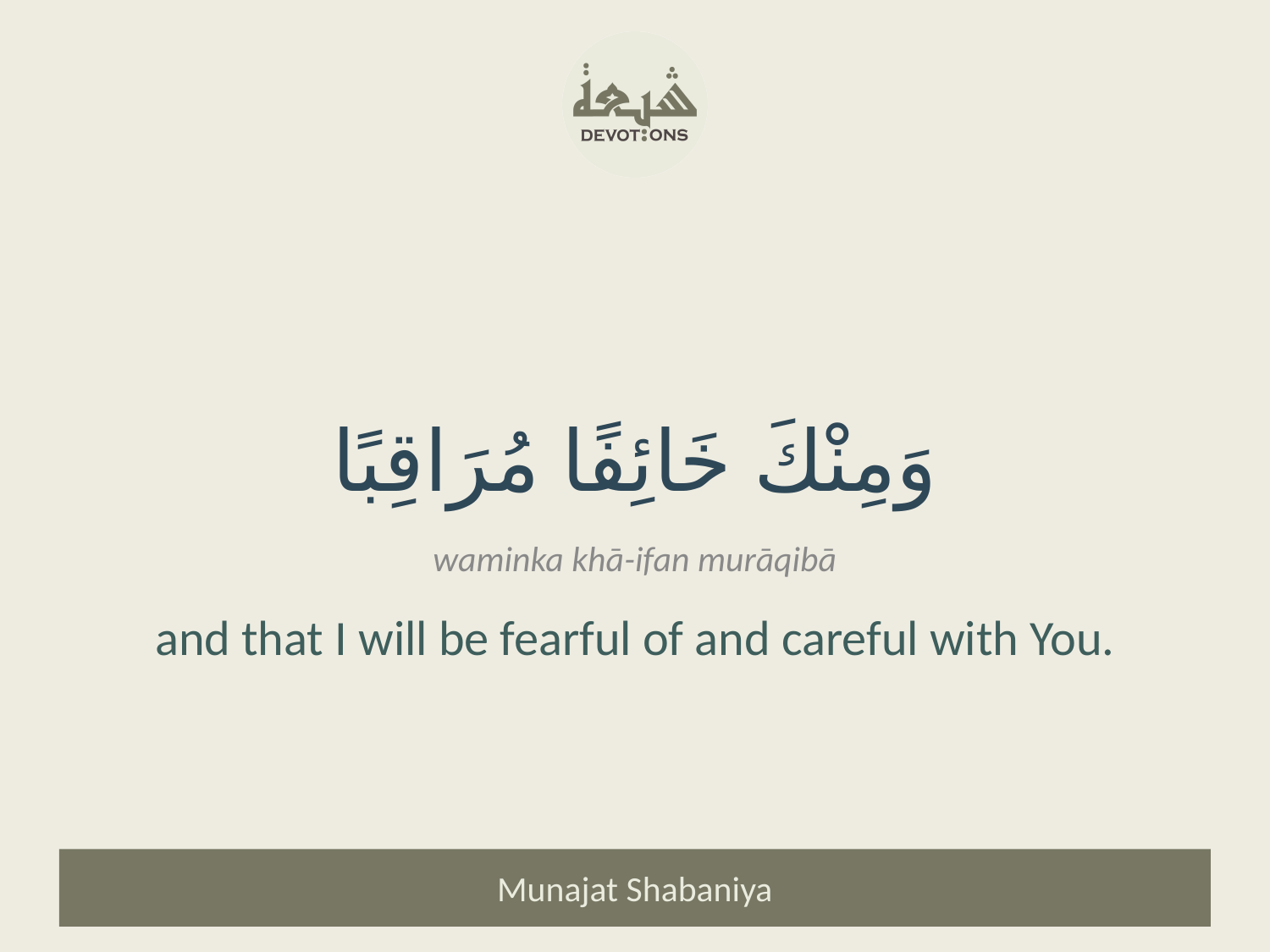

وَمِنْكَ خَائِفًا مُرَاقِبًا
waminka khā-ifan murāqibā
and that I will be fearful of and careful with You.
Munajat Shabaniya